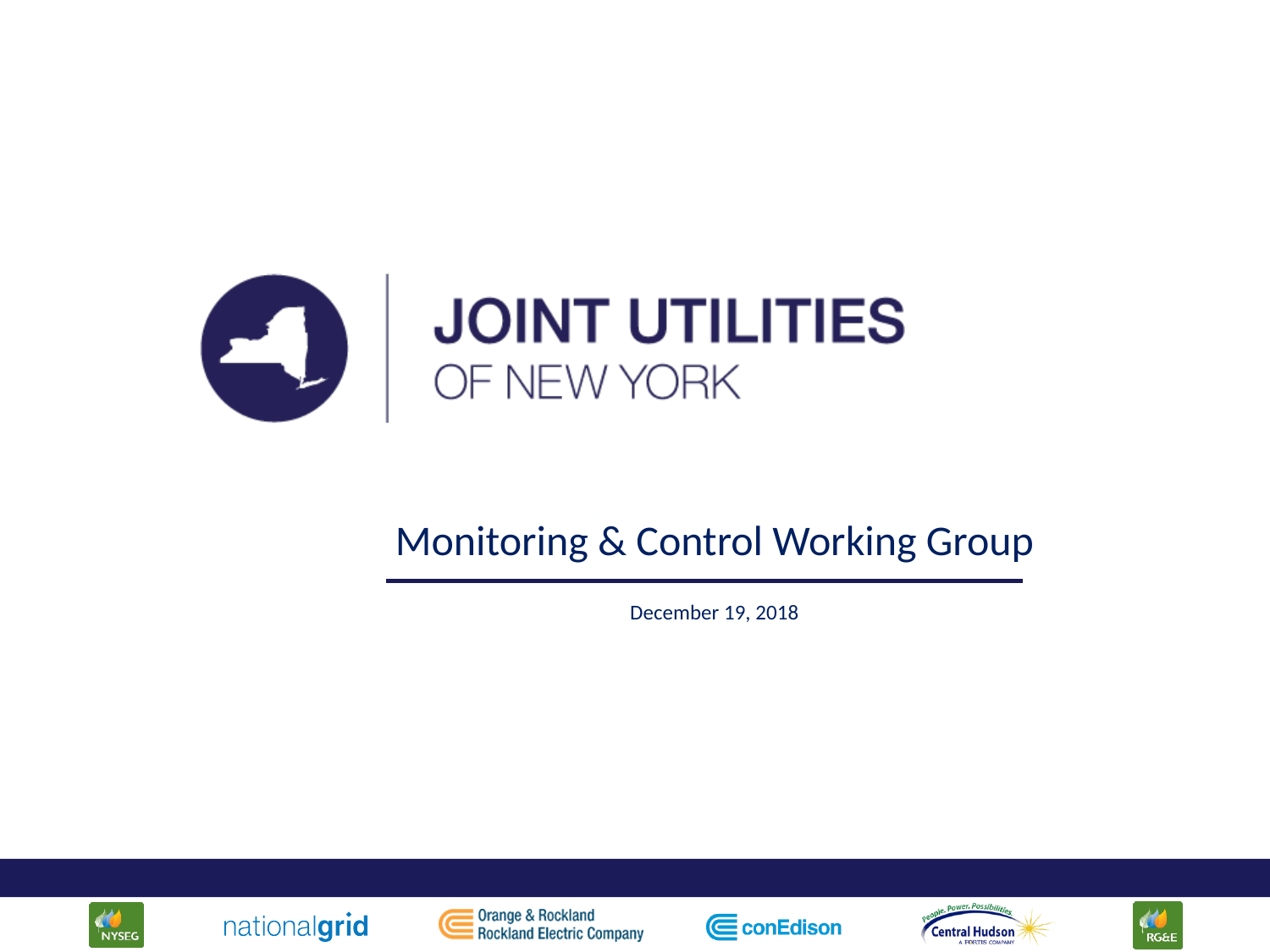

# Monitoring & Control Working Group
December 19, 2018